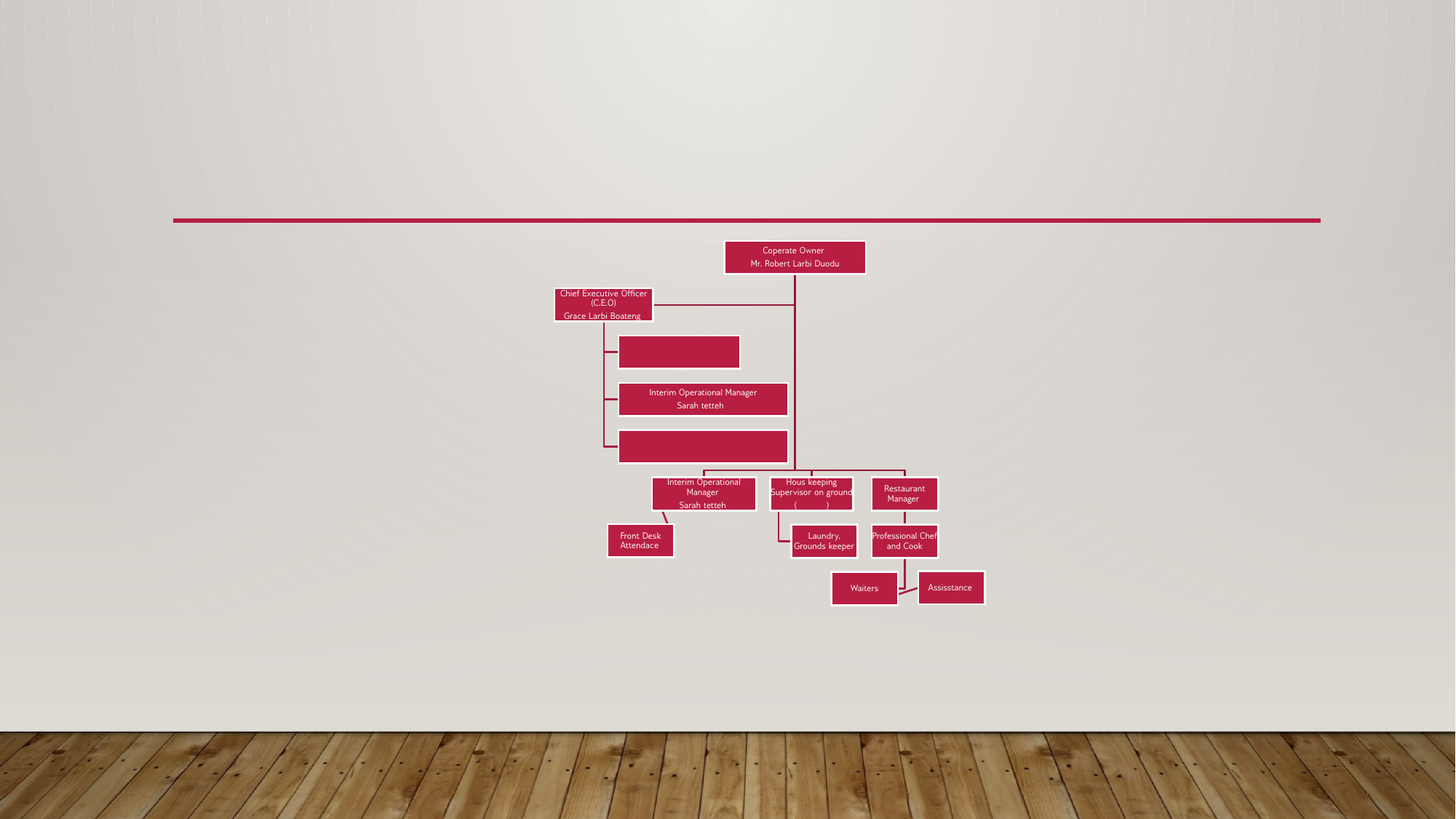

#
Coperate Owner
Mr. Robert Larbi Duodu
Interim Operational Manager
Sarah tetteh
Front Desk Attendace
Hous keeping Supervisor on ground
(           )
Laundry, Grounds keeper
Restaurant Manager
Professional Chef and Cook
Waiters
Assisstance
Chief Executive Officer (C.E.O)
Grace Larbi Boateng

Interim Operational Manager
Sarah tetteh